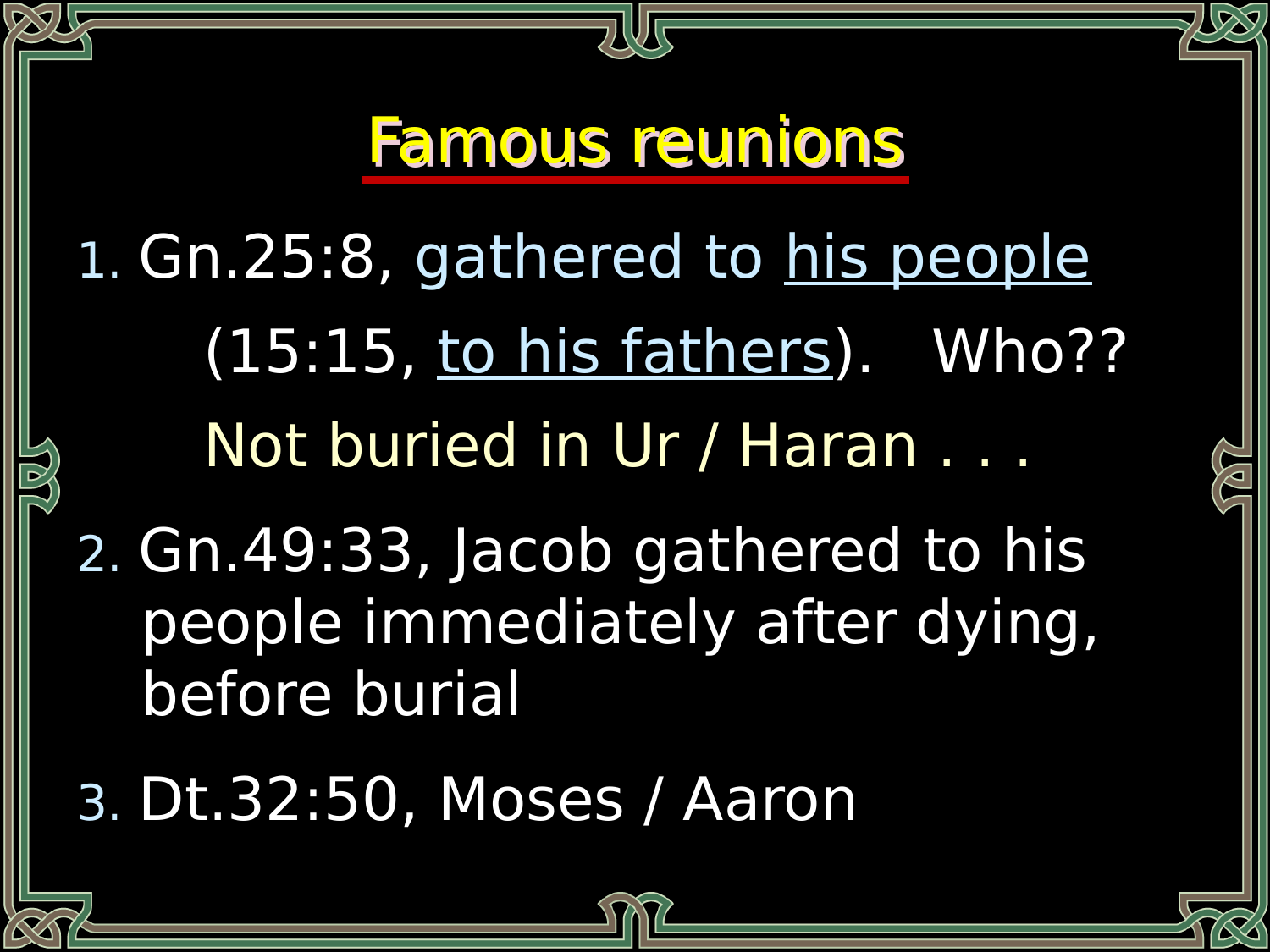

# Famous reunions
1. Gn.25:8, gathered to his people
	(15:15, to his fathers).   Who??
	Not buried in Ur / Haran . . .
2. Gn.49:33, Jacob gathered to his people immediately after dying, before burial
3. Dt.32:50, Moses / Aaron